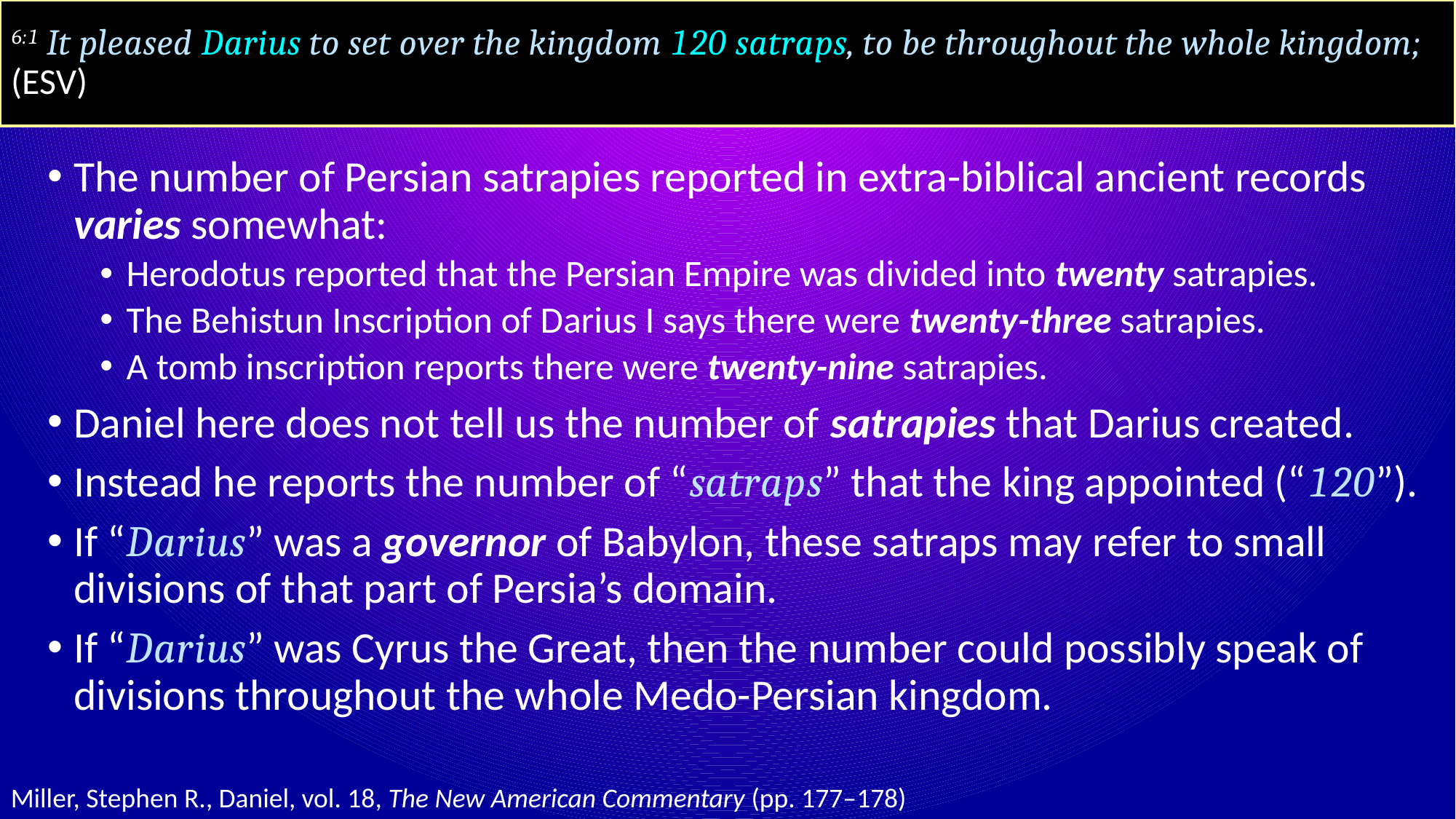

# 6:1 It pleased Darius to set over the kingdom 120 satraps, to be throughout the whole kingdom; (ESV)
The number of Persian satrapies reported in extra-biblical ancient records varies somewhat:
Herodotus reported that the Persian Empire was divided into twenty satrapies.
The Behistun Inscription of Darius I says there were twenty-three satrapies.
A tomb inscription reports there were twenty-nine satrapies.
Daniel here does not tell us the number of satrapies that Darius created.
Instead he reports the number of “satraps” that the king appointed (“120”).
If “Darius” was a governor of Babylon, these satraps may refer to small divisions of that part of Persia’s domain.
If “Darius” was Cyrus the Great, then the number could possibly speak of divisions throughout the whole Medo-Persian kingdom.

Miller, Stephen R., Daniel, vol. 18, The New American Commentary (pp. 177–178)